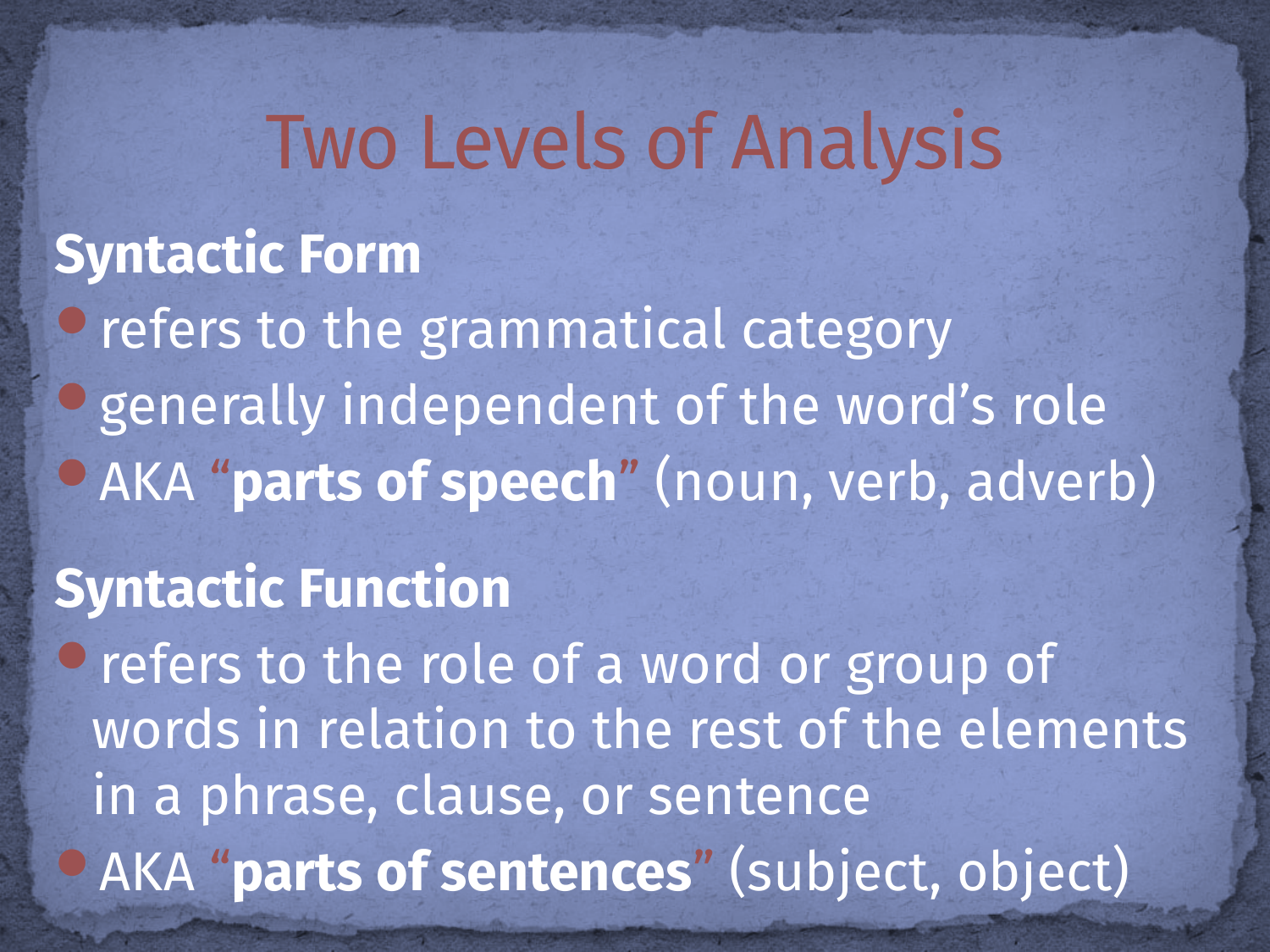

# Two Levels of Analysis
Syntactic Form
refers to the grammatical category
generally independent of the word’s role
AKA “parts of speech” (noun, verb, adverb)

Syntactic Function
refers to the role of a word or group of words in relation to the rest of the elements in a phrase, clause, or sentence
AKA “parts of sentences” (subject, object)